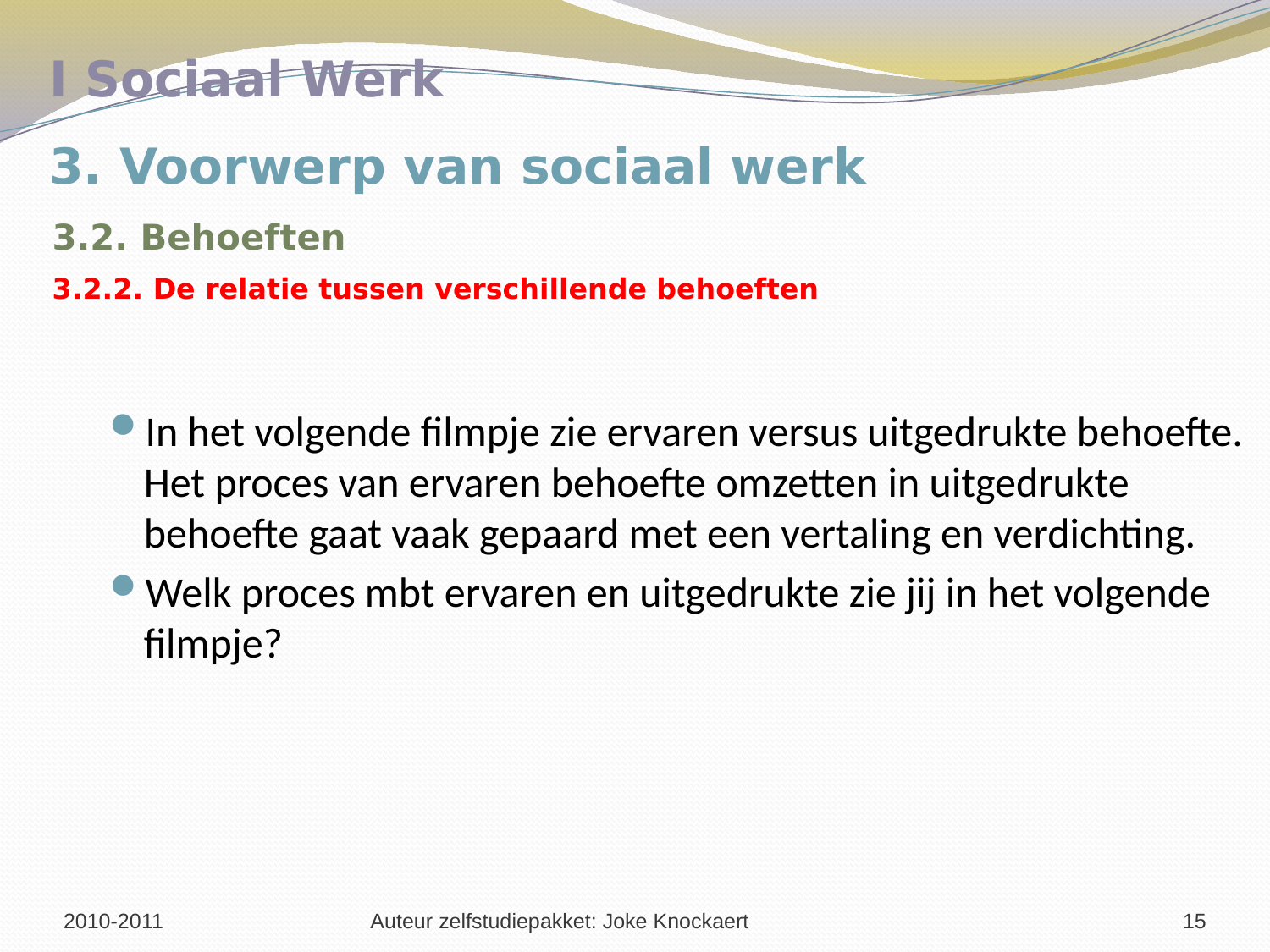

I Sociaal Werk
3. Voorwerp van sociaal werk
3.2. Behoeften
3.2.2. De relatie tussen verschillende behoeften

In het volgende filmpje zie ervaren versus uitgedrukte behoefte. Het proces van ervaren behoefte omzetten in uitgedrukte behoefte gaat vaak gepaard met een vertaling en verdichting.
Welk proces mbt ervaren en uitgedrukte zie jij in het volgende filmpje?
2010-2011
Auteur zelfstudiepakket: Joke Knockaert
15